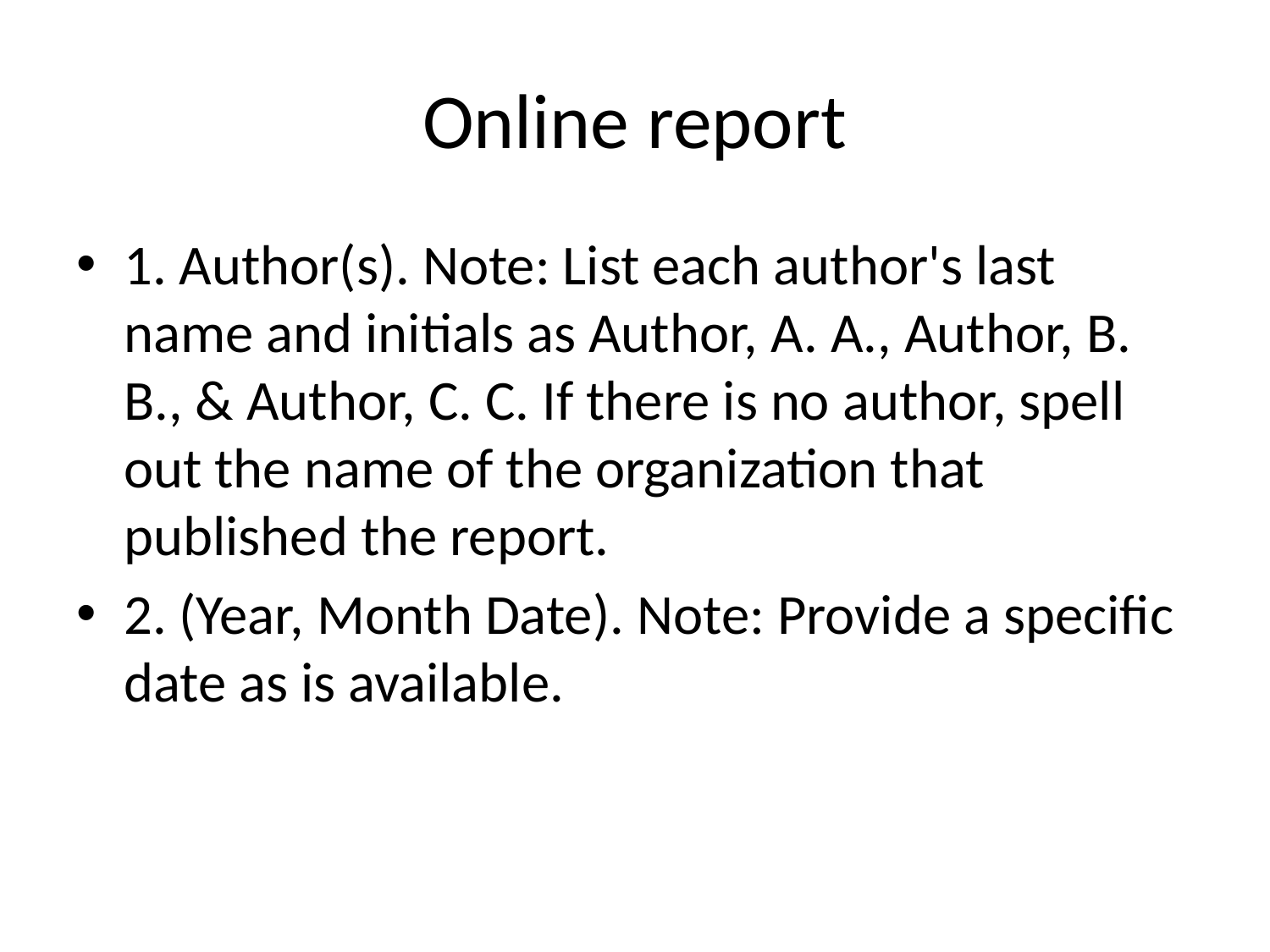

# Online report
1. Author(s). Note: List each author's last name and initials as Author, A. A., Author, B. B., & Author, C. C. If there is no author, spell out the name of the organization that published the report.
2. (Year, Month Date). Note: Provide a specific  date as is available.